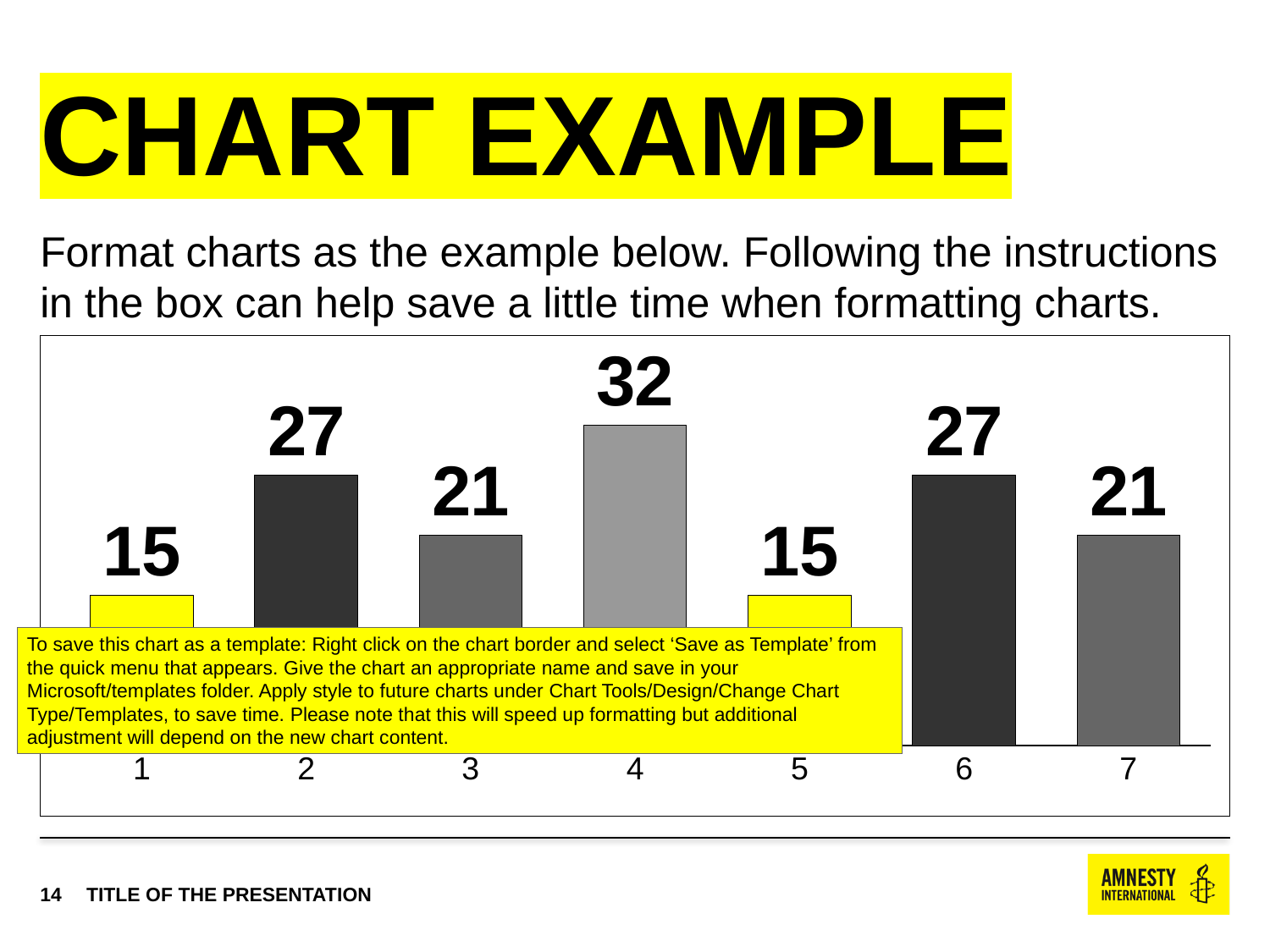

# Chart example
Format charts as the example below. Following the instructions in the box can help save a little time when formatting charts.

### Chart

| Category | Series 1 | Series 2 | Series 3 | Series 4 |
|---|---|---|---|---|
| 1 | 15.0 | None | None | None |
| 2 | None | 27.0 | None | None |
| 3 | None | None | 21.0 | None |
| 4 | None | None | None | 32.0 |
| 5 | 15.0 | None | None | None |
| 6 | None | 27.0 | None | None |
| 7 | None | None | 21.0 | None |
To save this chart as a template: Right click on the chart border and select ‘Save as Template’ from the quick menu that appears. Give the chart an appropriate name and save in your Microsoft/templates folder. Apply style to future charts under Chart Tools/Design/Change Chart Type/Templates, to save time. Please note that this will speed up formatting but additional adjustment will depend on the new chart content.
14
TITLE OF THE PRESENTATION